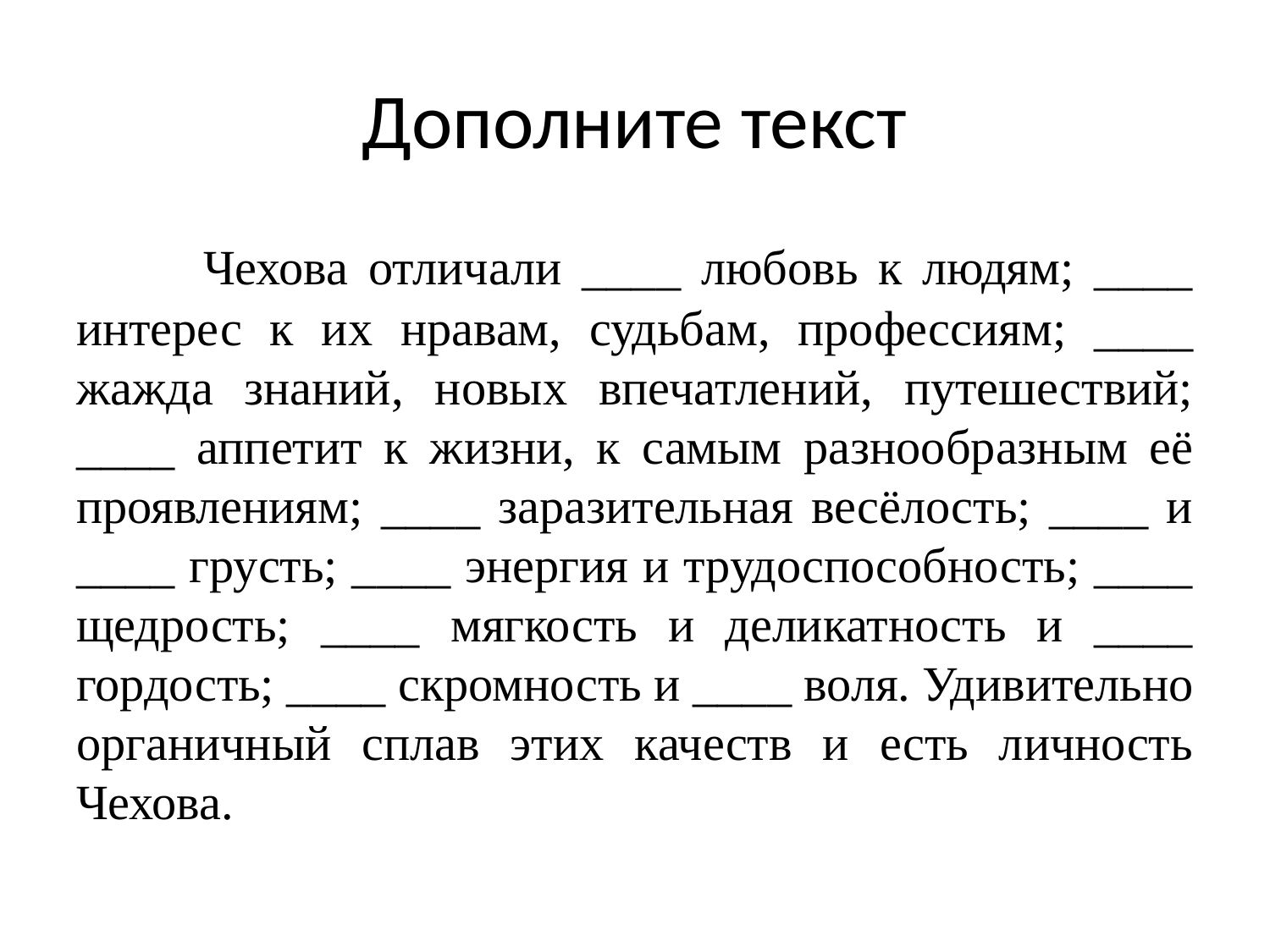

# Дополните текст
	Чехова отличали ____ любовь к людям; ____ интерес к их нравам, судьбам, профессиям; ____ жажда знаний, новых впечатлений, путешествий; ____ аппетит к жизни, к самым разнообразным её проявлениям; ____ заразительная весёлость; ____ и ____ грусть; ____ энергия и трудоспособность; ____ щедрость; ____ мягкость и деликатность и ____ гордость; ____ скромность и ____ воля. Удивительно органичный сплав этих качеств и есть личность Чехова.